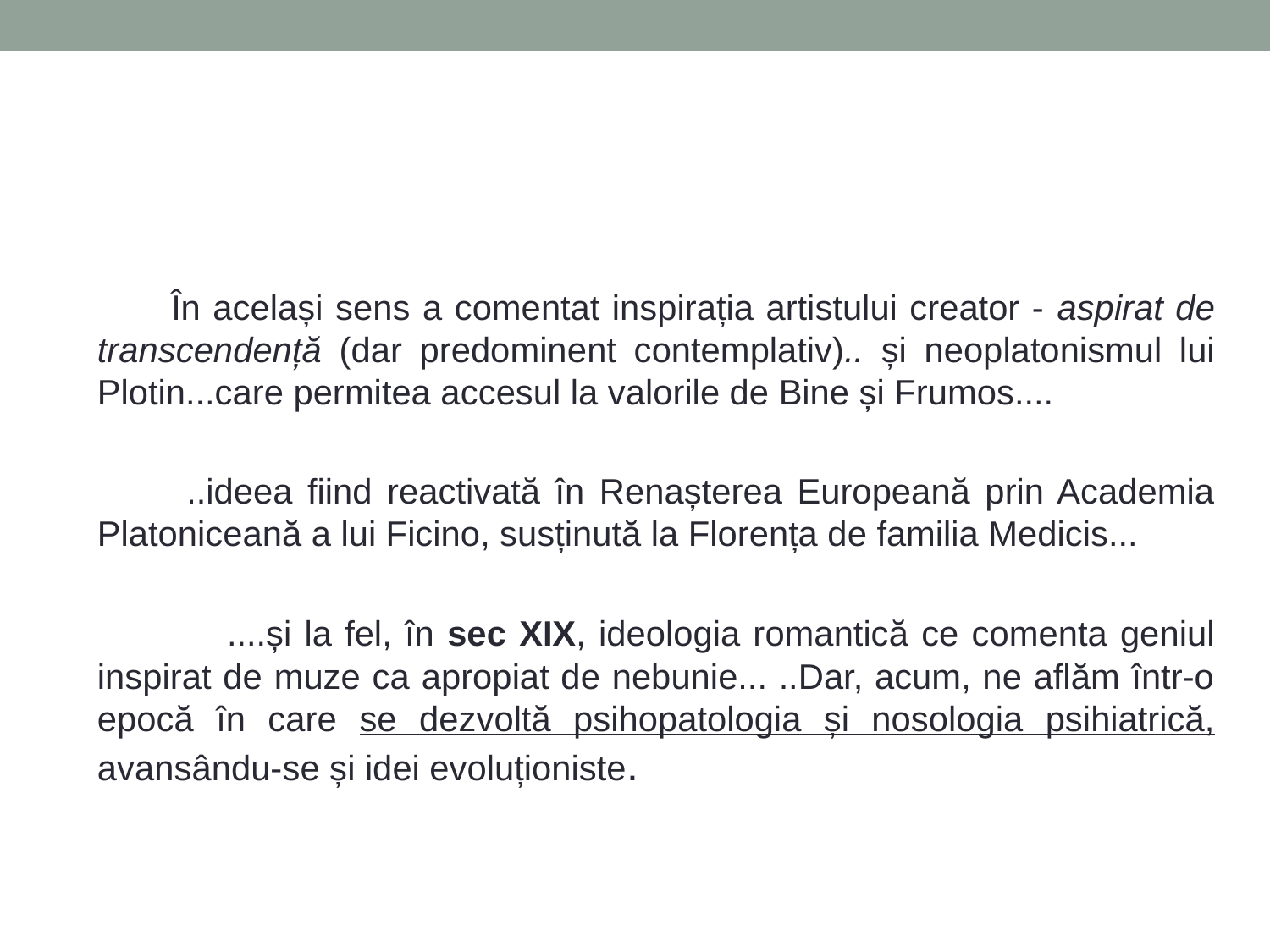

În același sens a comentat inspirația artistului creator - aspirat de transcendență (dar predominent contemplativ).. și neoplatonismul lui Plotin...care permitea accesul la valorile de Bine și Frumos....

      ..ideea fiind reactivată în Renașterea Europeană prin Academia Platoniceană a lui Ficino, susținută la Florența de familia Medicis...

          ....și la fel, în sec XIX, ideologia romantică ce comenta geniul inspirat de muze ca apropiat de nebunie... ..Dar, acum, ne aflăm într-o epocă în care se dezvoltă psihopatologia și nosologia psihiatrică, avansându-se și idei evoluționiste.